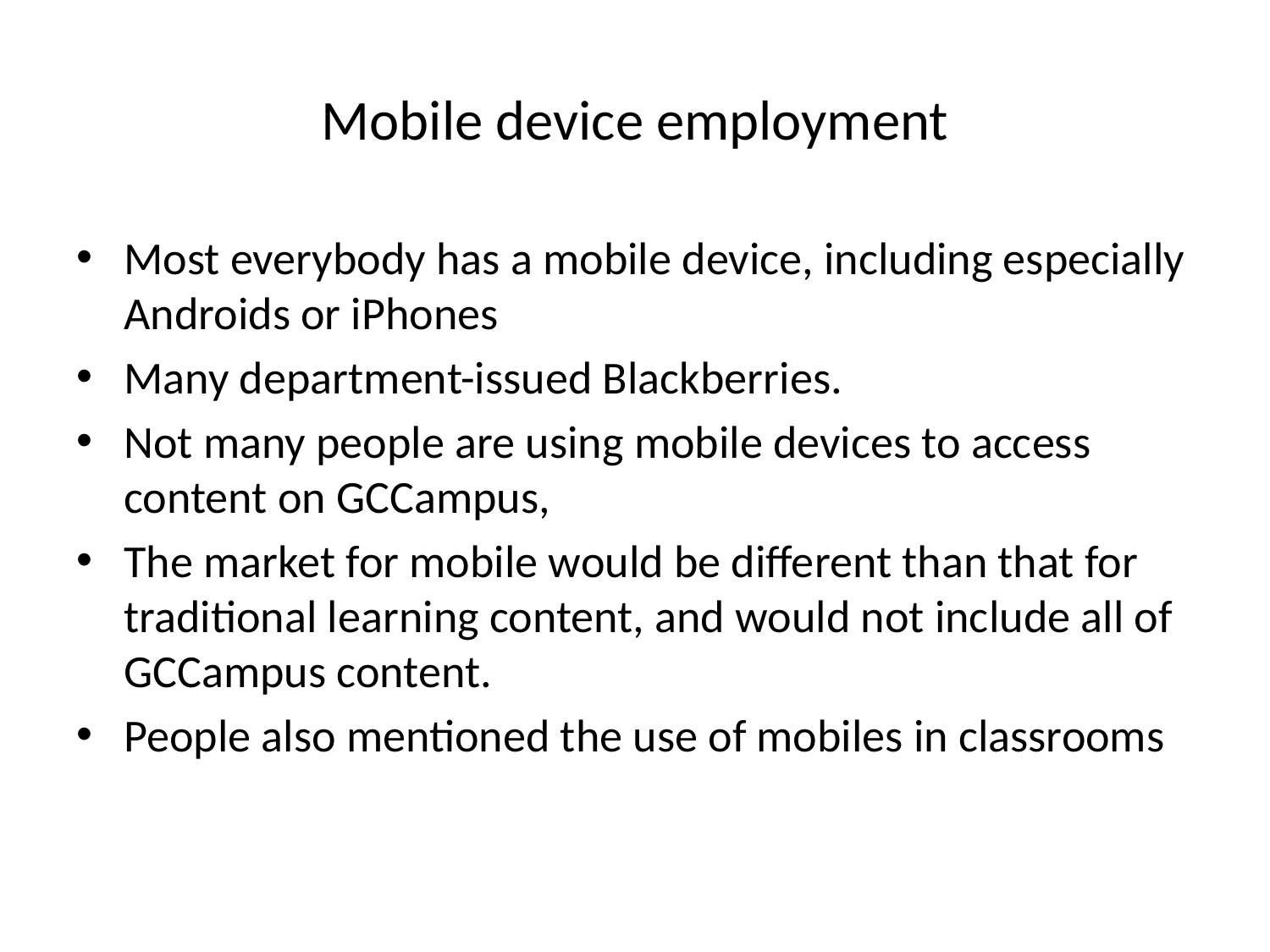

# Mobile device employment
Most everybody has a mobile device, including especially Androids or iPhones
Many department-issued Blackberries.
Not many people are using mobile devices to access content on GCCampus,
The market for mobile would be different than that for traditional learning content, and would not include all of GCCampus content.
People also mentioned the use of mobiles in classrooms